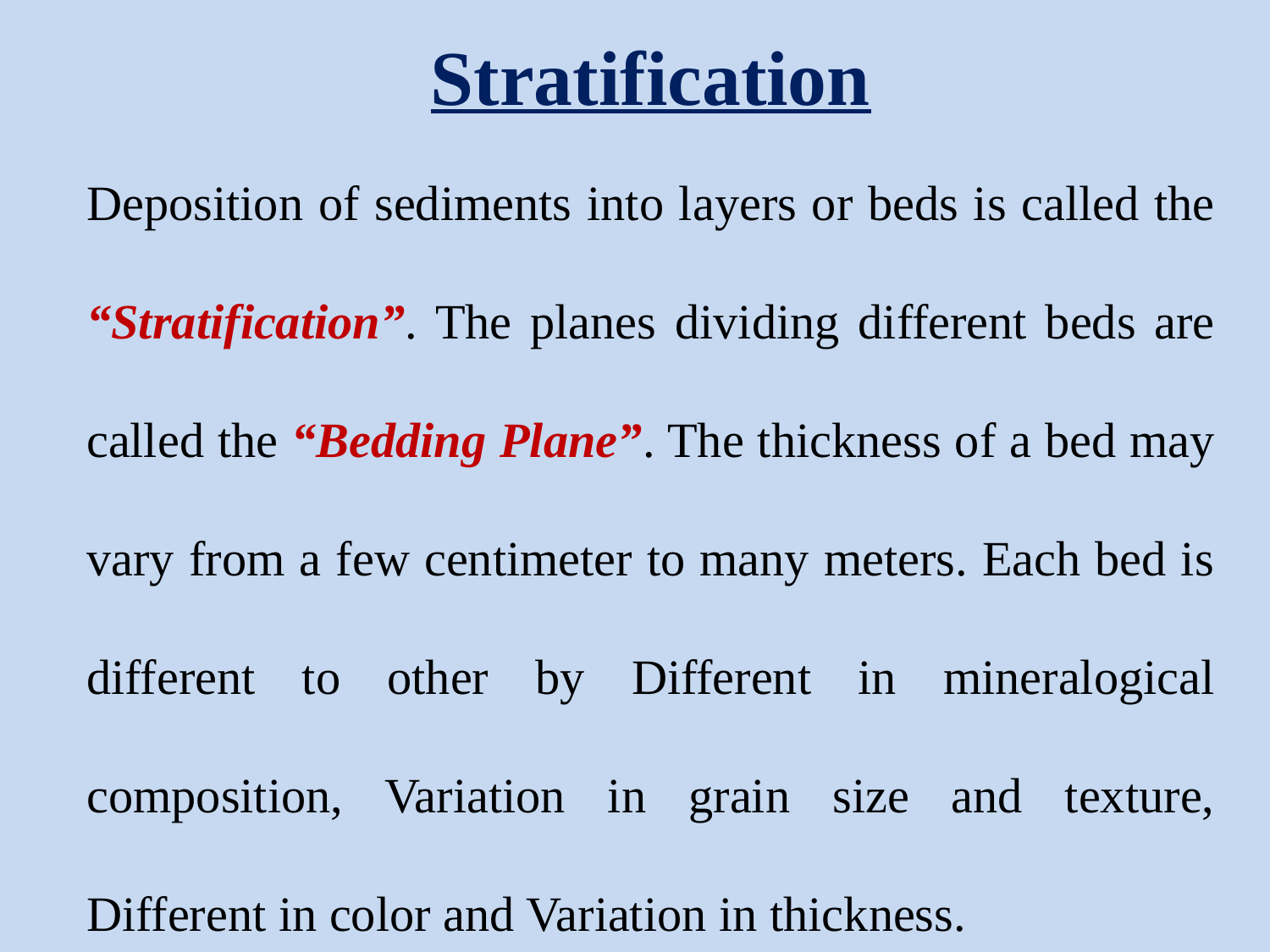

Stratification

Deposition of sediments into layers or beds is called the “Stratification”. The planes dividing different beds are called the “Bedding Plane”. The thickness of a bed may vary from a few centimeter to many meters. Each bed is different to other by Different in mineralogical composition, Variation in grain size and texture, Different in color and Variation in thickness.